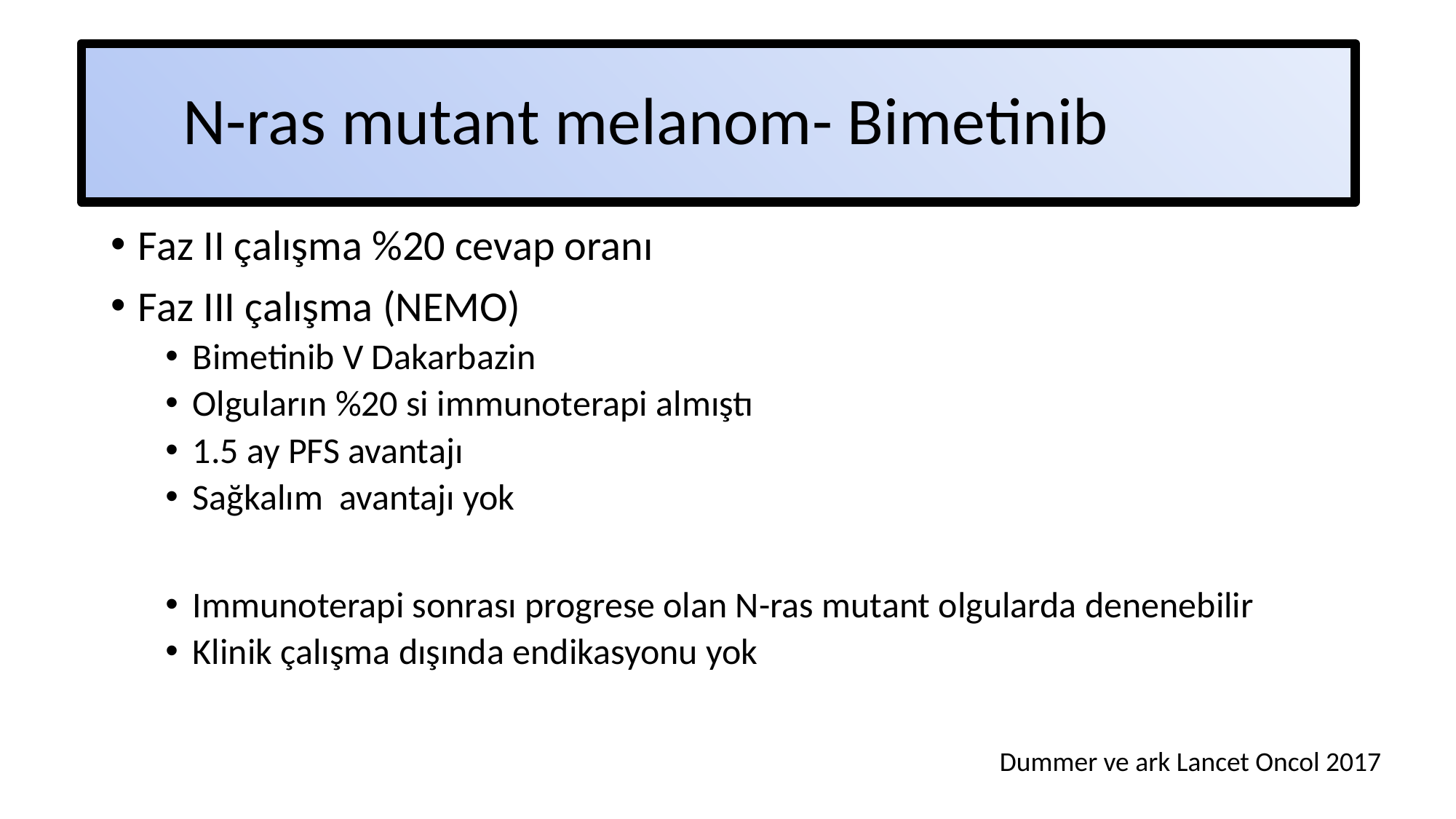

# N-ras mutant melanom- Bimetinib
Faz II çalışma %20 cevap oranı
Faz III çalışma (NEMO)
Bimetinib V Dakarbazin
Olguların %20 si immunoterapi almıştı
1.5 ay PFS avantajı
Sağkalım  avantajı yok

Immunoterapi sonrası progrese olan N-ras mutant olgularda denenebilir
Klinik çalışma dışında endikasyonu yok

Dummer ve ark Lancet Oncol 2017